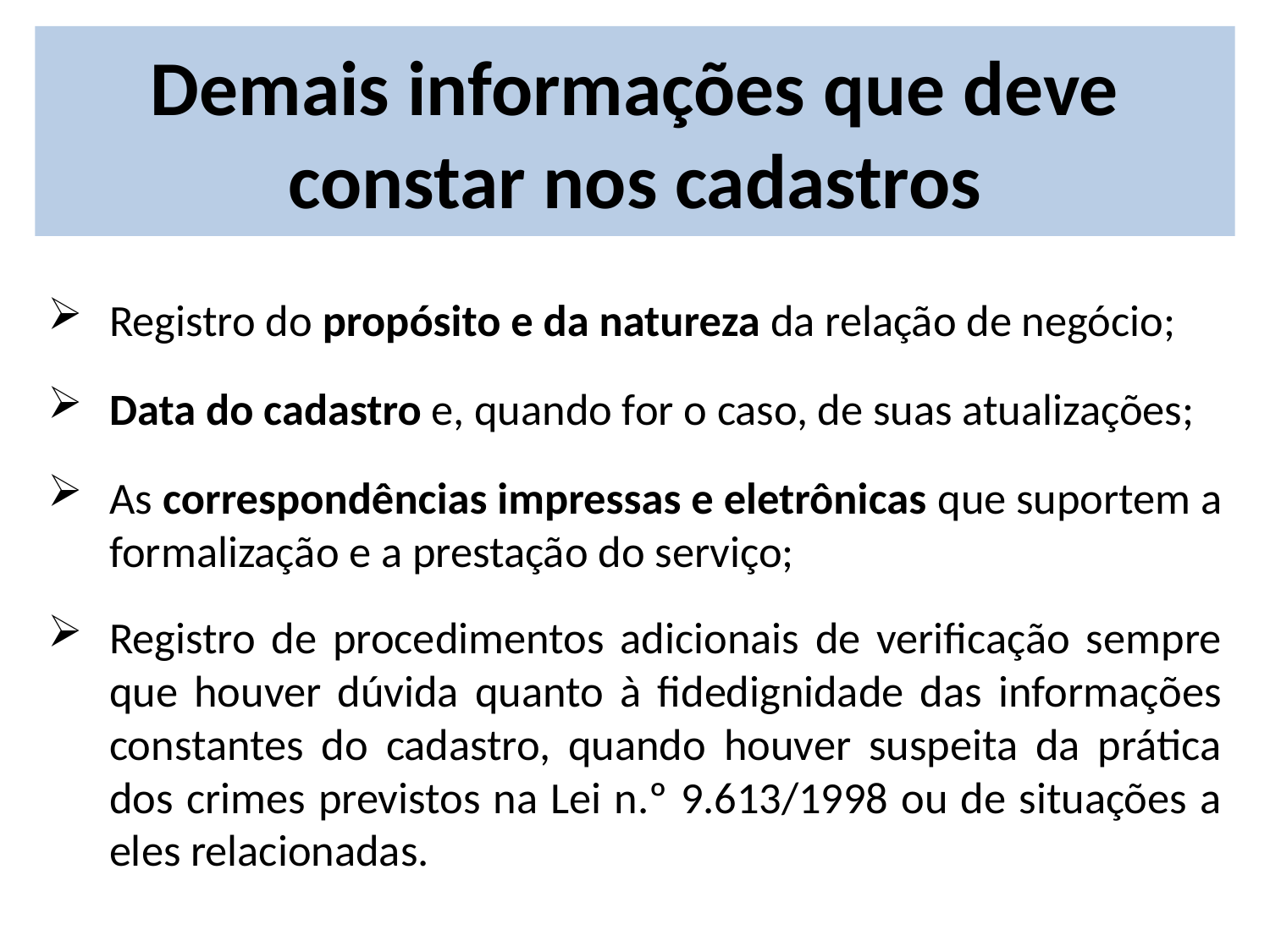

# Demais informações que deve constar nos cadastros
Registro do propósito e da natureza da relação de negócio;

Data do cadastro e, quando for o caso, de suas atualizações;

As correspondências impressas e eletrônicas que suportem a formalização e a prestação do serviço;

Registro de procedimentos adicionais de verificação sempre que houver dúvida quanto à fidedignidade das informações constantes do cadastro, quando houver suspeita da prática dos crimes previstos na Lei n.º 9.613/1998 ou de situações a eles relacionadas.